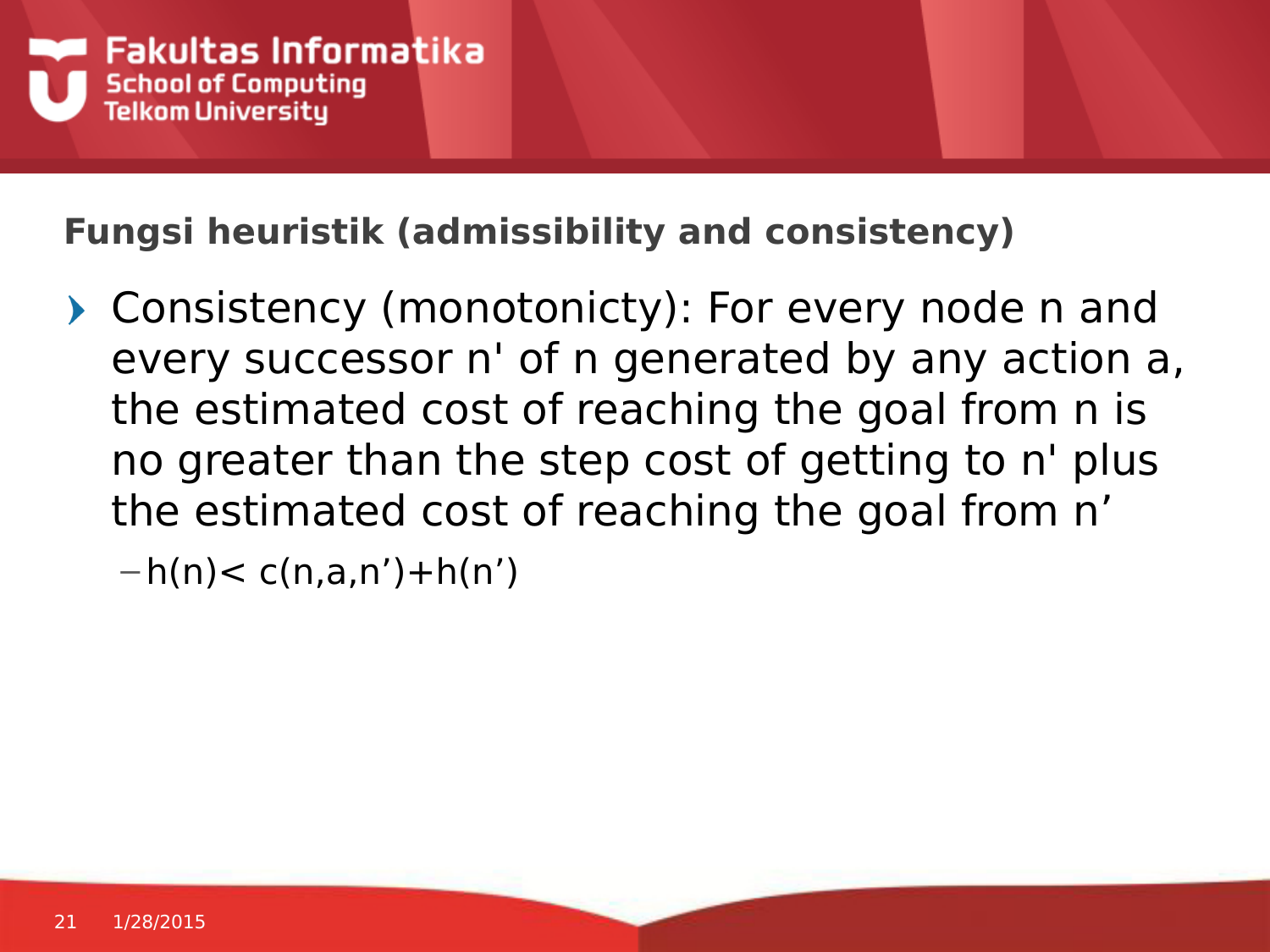

# Fungsi heuristik (admissibility and consistency)
Consistency (monotonicty): For every node n and every successor n' of n generated by any action a, the estimated cost of reaching the goal from n is no greater than the step cost of getting to n' plus the estimated cost of reaching the goal from n’
h(n)< c(n,a,n’)+h(n’)

21
1/28/2015